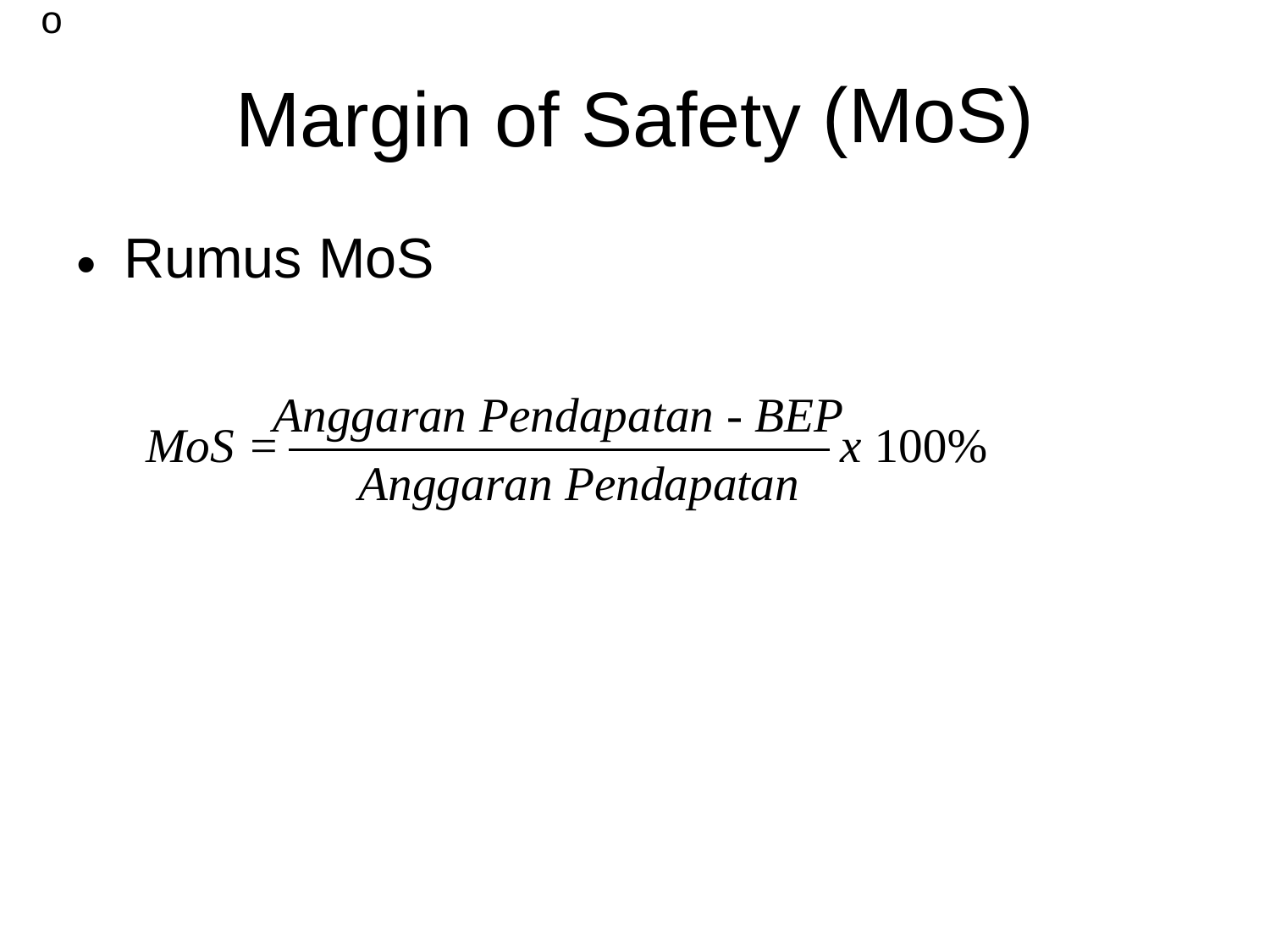

o
vwvw.aniunpad.wordpress.com
(MoS)
Margin
Rumus MoS
of
Safety
•
Anggaran Pendapatan - BEP
=
MoS
x 100%

Anggaran
Pendapatan